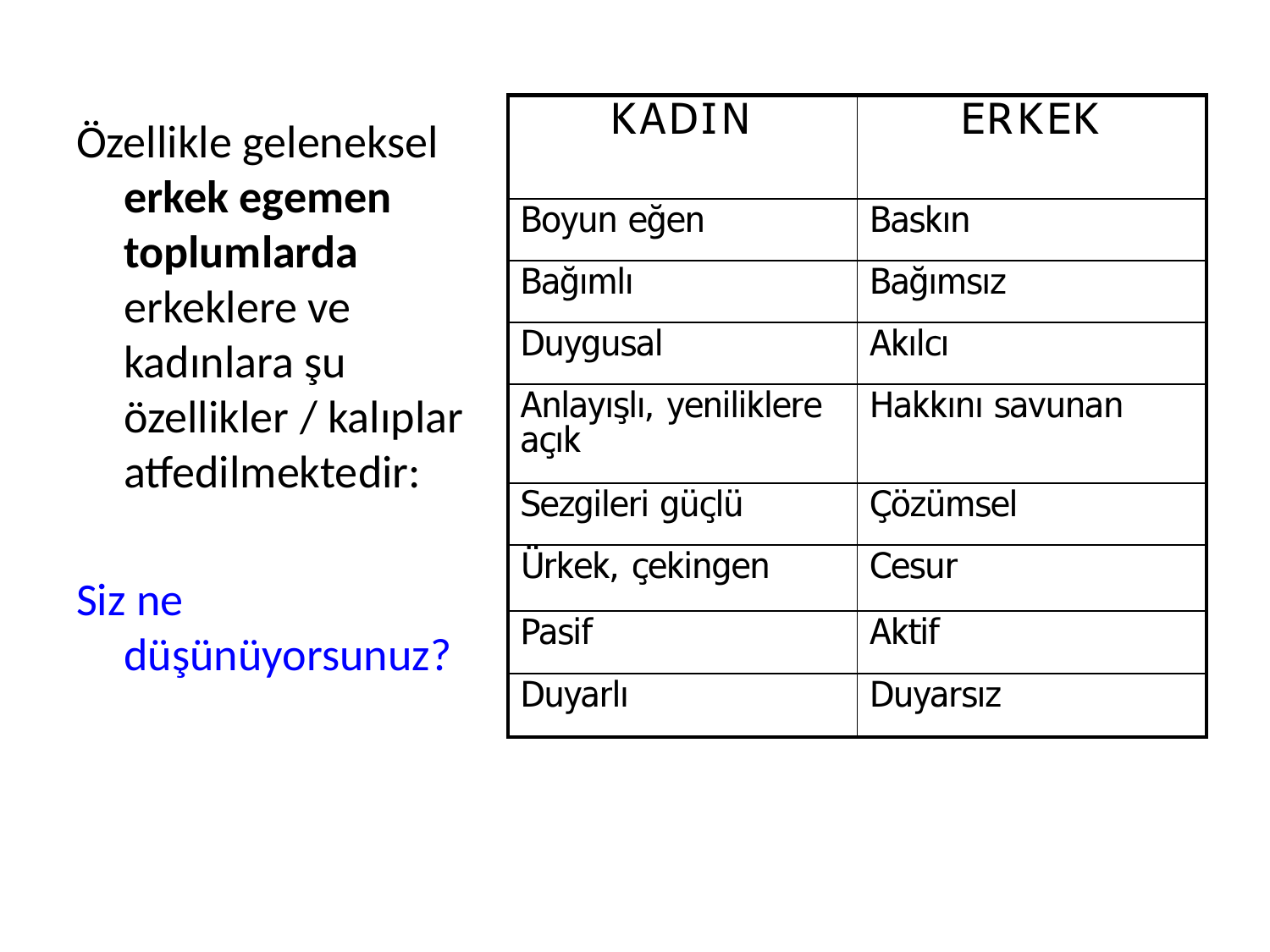

| KADIN | ERKEK |
| --- | --- |
| Boyun eğen | Baskın |
| Bağımlı | Bağımsız |
| Duygusal | Akılcı |
| Anlayışlı, yeniliklere açık | Hakkını savunan |
| Sezgileri güçlü | Çözümsel |
| Ürkek, çekingen | Cesur |
| Pasif | Aktif |
| Duyarlı | Duyarsız |
Özellikle geleneksel erkek egemen toplumlarda erkeklere ve kadınlara şu özellikler / kalıplar atfedilmektedir:

Siz ne düşünüyorsunuz?